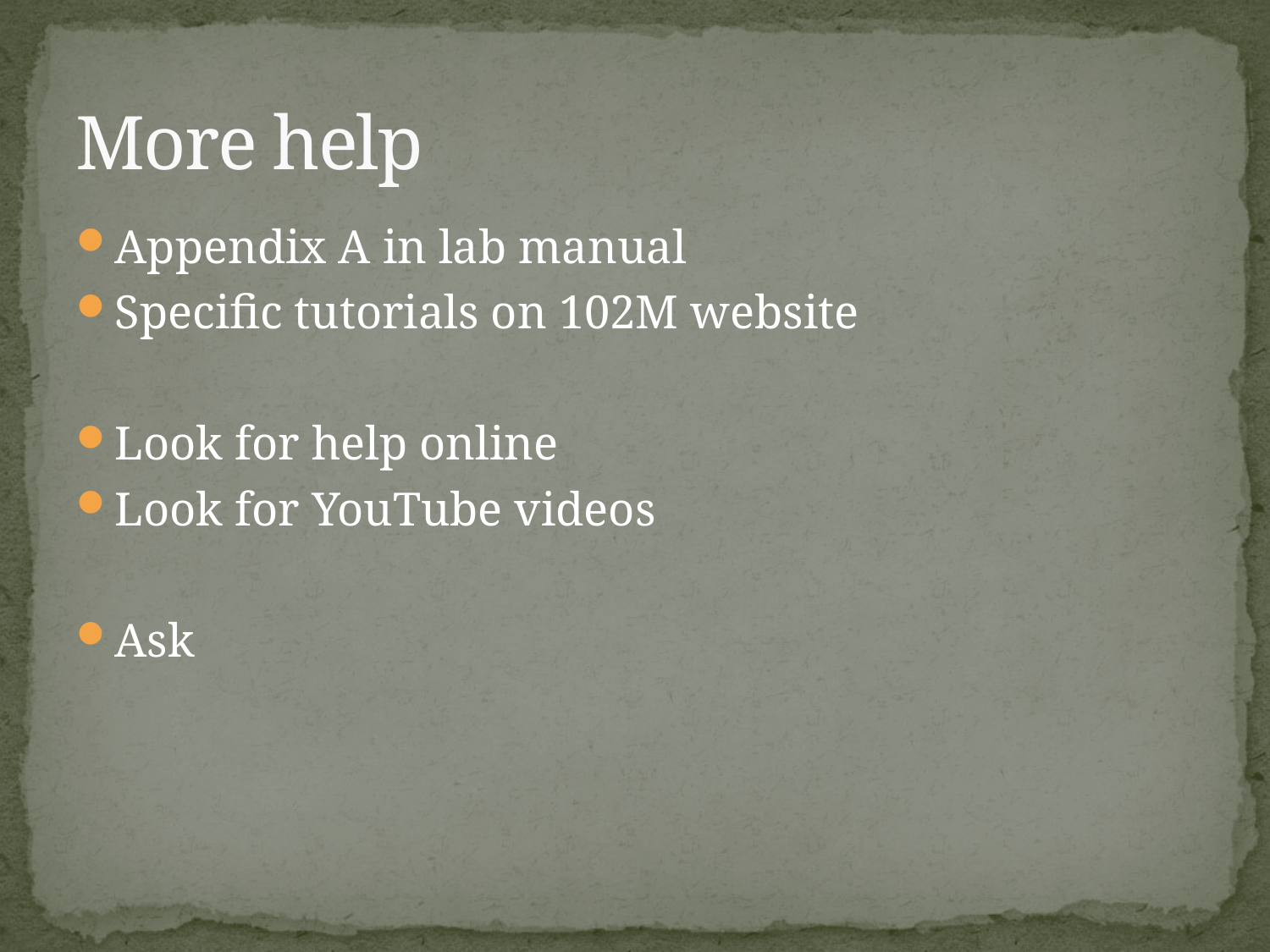

# More help
Appendix A in lab manual
Specific tutorials on 102M website

Look for help online
Look for YouTube videos

Ask